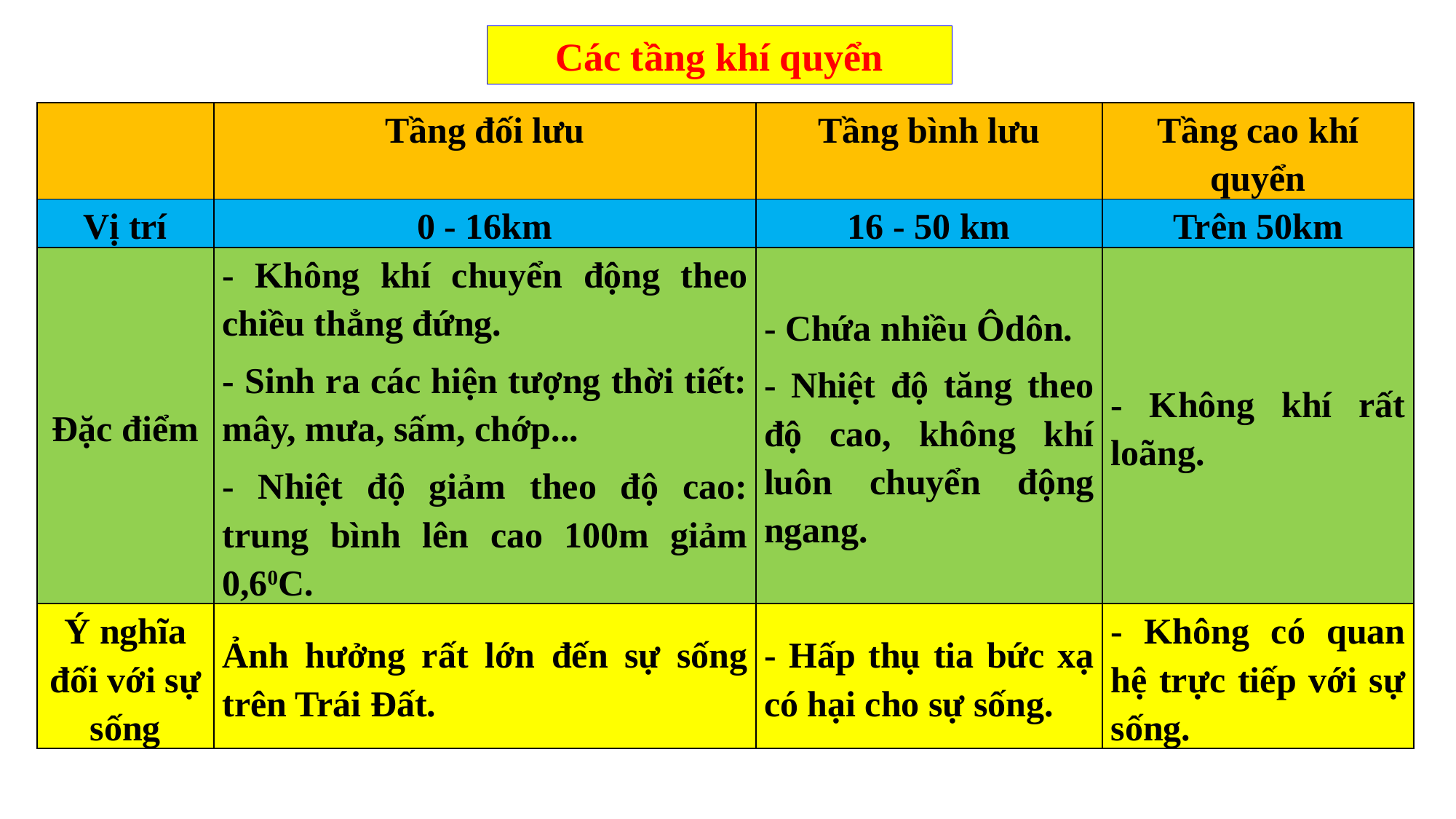

Các tầng khí quyển
|  | Tầng đối lưu | Tầng bình lưu | Tầng cao khí quyển |
| --- | --- | --- | --- |
| Vị trí | 0 - 16km | 16 - 50 km | Trên 50km |
| Đặc điểm | - Không khí chuyển động theo chiều thẳng đứng. - Sinh ra các hiện tượng thời tiết: mây, mưa, sấm, chớp... - Nhiệt độ giảm theo độ cao: trung bình lên cao 100m giảm 0,60C. | - Chứa nhiều Ôdôn. - Nhiệt độ tăng theo độ cao, không khí luôn chuyển động ngang. | - Không khí rất loãng. |
| Ý nghĩa đối với sự sống | Ảnh hưởng rất lớn đến sự sống trên Trái Đất. | - Hấp thụ tia bức xạ có hại cho sự sống. | - Không có quan hệ trực tiếp với sự sống. |